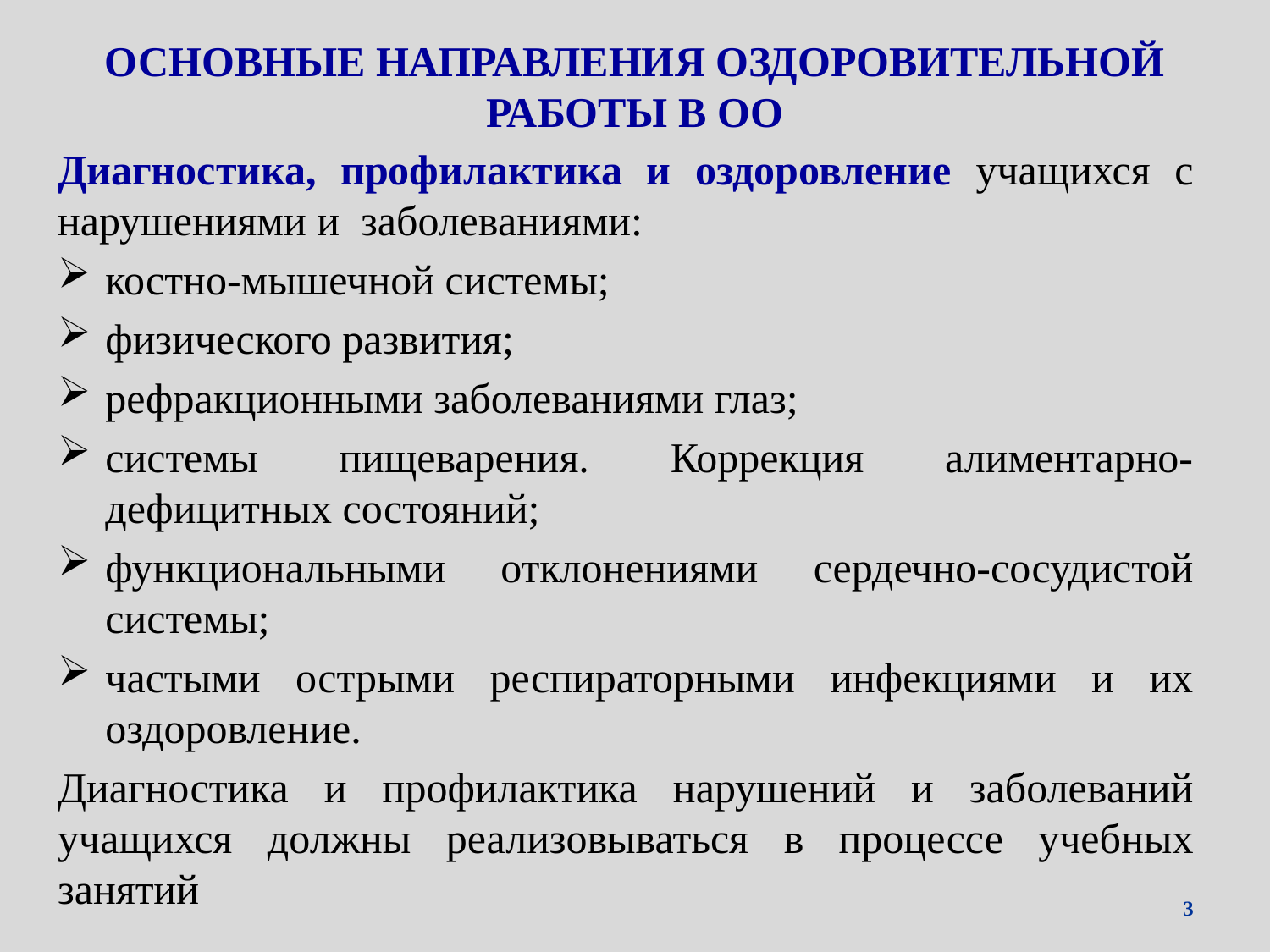

# ОСНОВНЫЕ НАПРАВЛЕНИЯ ОЗДОРОВИТЕЛЬНОЙ РАБОТЫ В ОО
Диагностика, профилактика и оздоровление учащихся с нарушениями и  заболеваниями:
костно-мышечной системы;
физического развития;
рефракционными заболеваниями глаз;
системы пищеварения. Коррекция алиментарно-дефицитных состояний;
функциональными отклонениями сердечно-сосудистой системы;
частыми острыми респираторными инфекциями и их оздоровление.
Диагностика и профилактика нарушений и заболеваний учащихся должны реализовываться в процессе учебных занятий
3